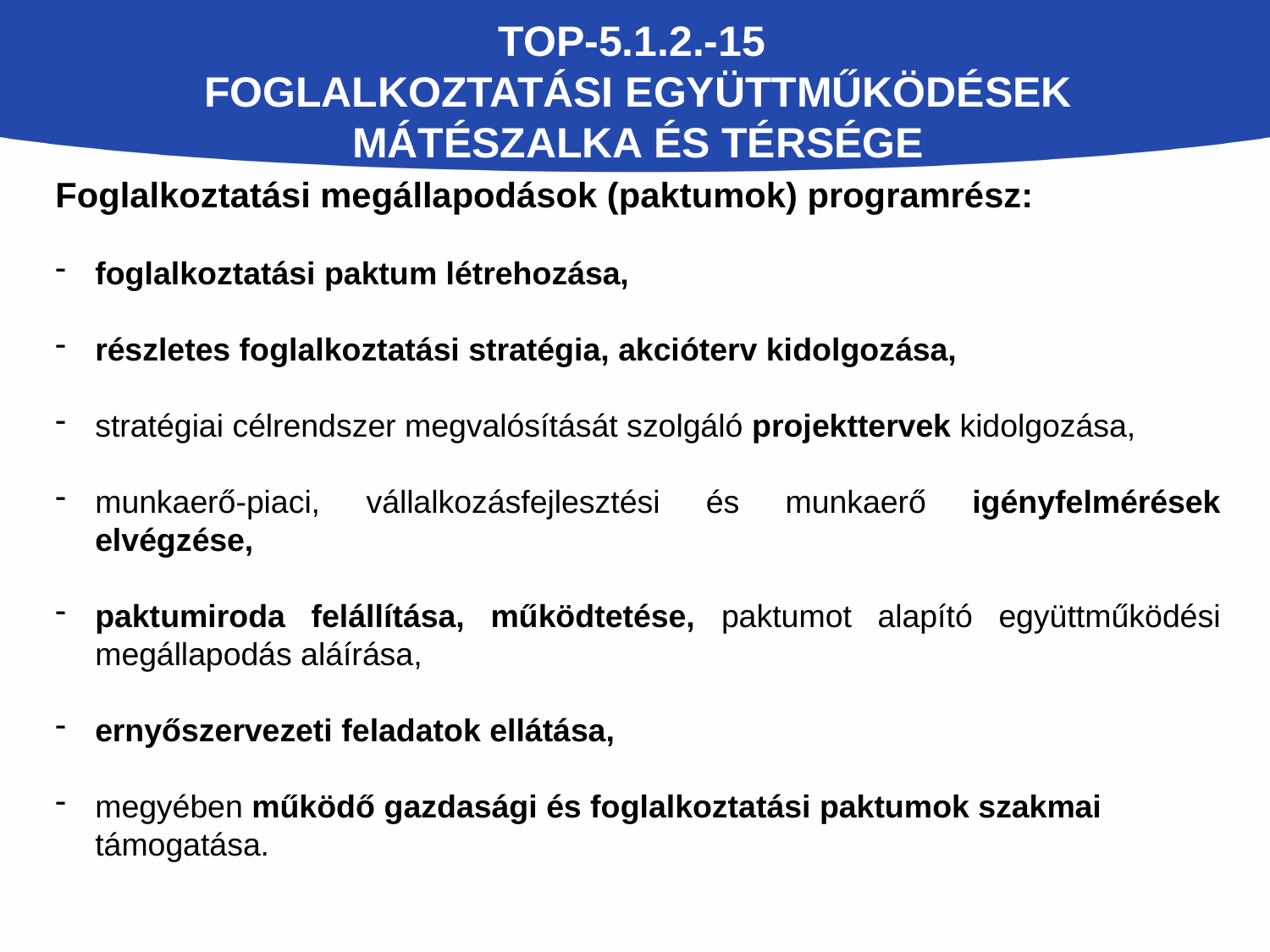

# TOP-5.1.2.-15 Foglalkoztatási együttműködések Mátészalka és térsége
Foglalkoztatási megállapodások (paktumok) programrész:

foglalkoztatási paktum létrehozása,

részletes foglalkoztatási stratégia, akcióterv kidolgozása,

stratégiai célrendszer megvalósítását szolgáló projekttervek kidolgozása,

munkaerő-piaci, vállalkozásfejlesztési és munkaerő igényfelmérések elvégzése,

paktumiroda felállítása, működtetése, paktumot alapító együttműködési megállapodás aláírása,

ernyőszervezeti feladatok ellátása,

megyében működő gazdasági és foglalkoztatási paktumok szakmai támogatása.